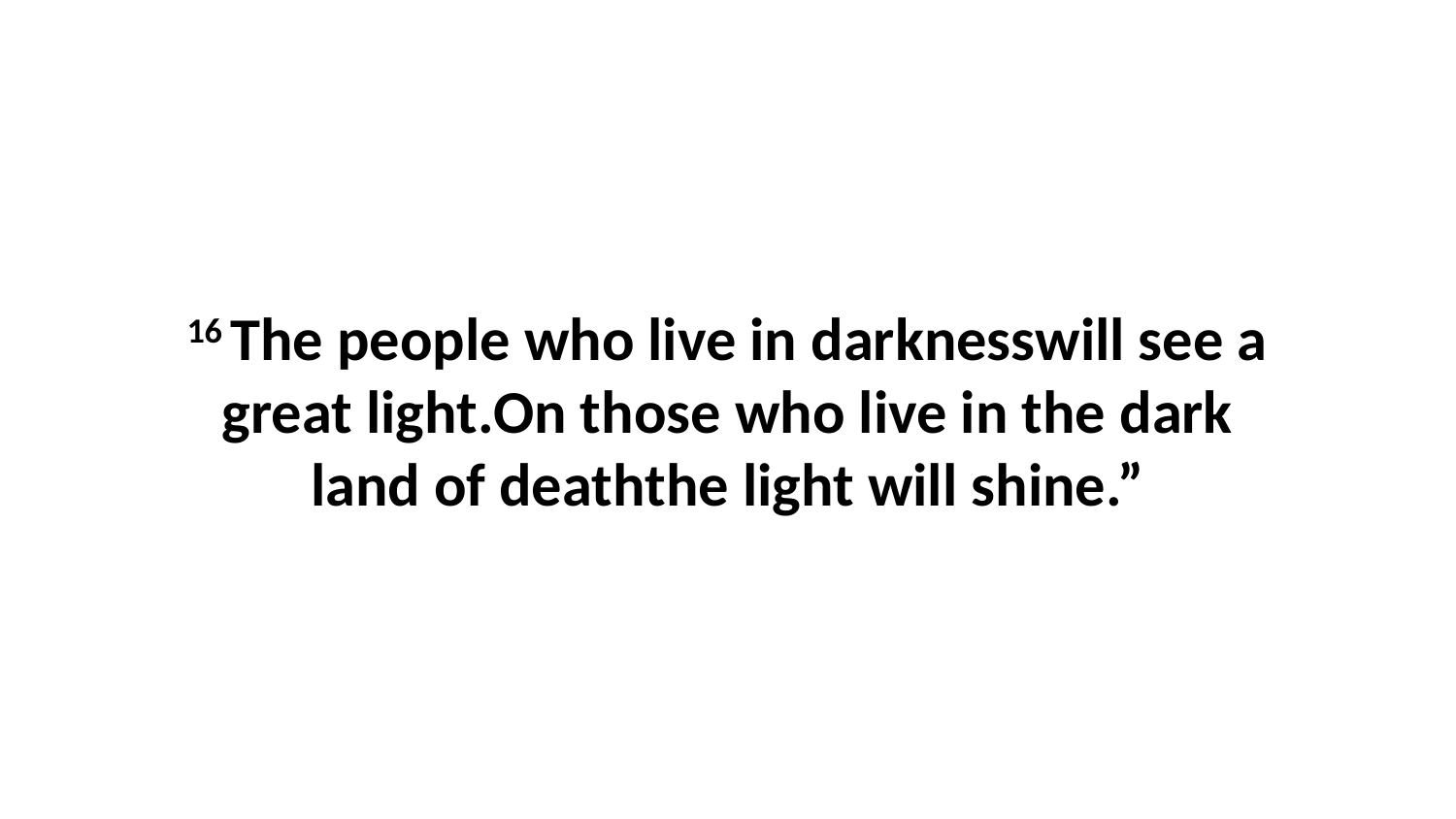

16 The people who live in darknesswill see a great light.On those who live in the dark land of deaththe light will shine.”